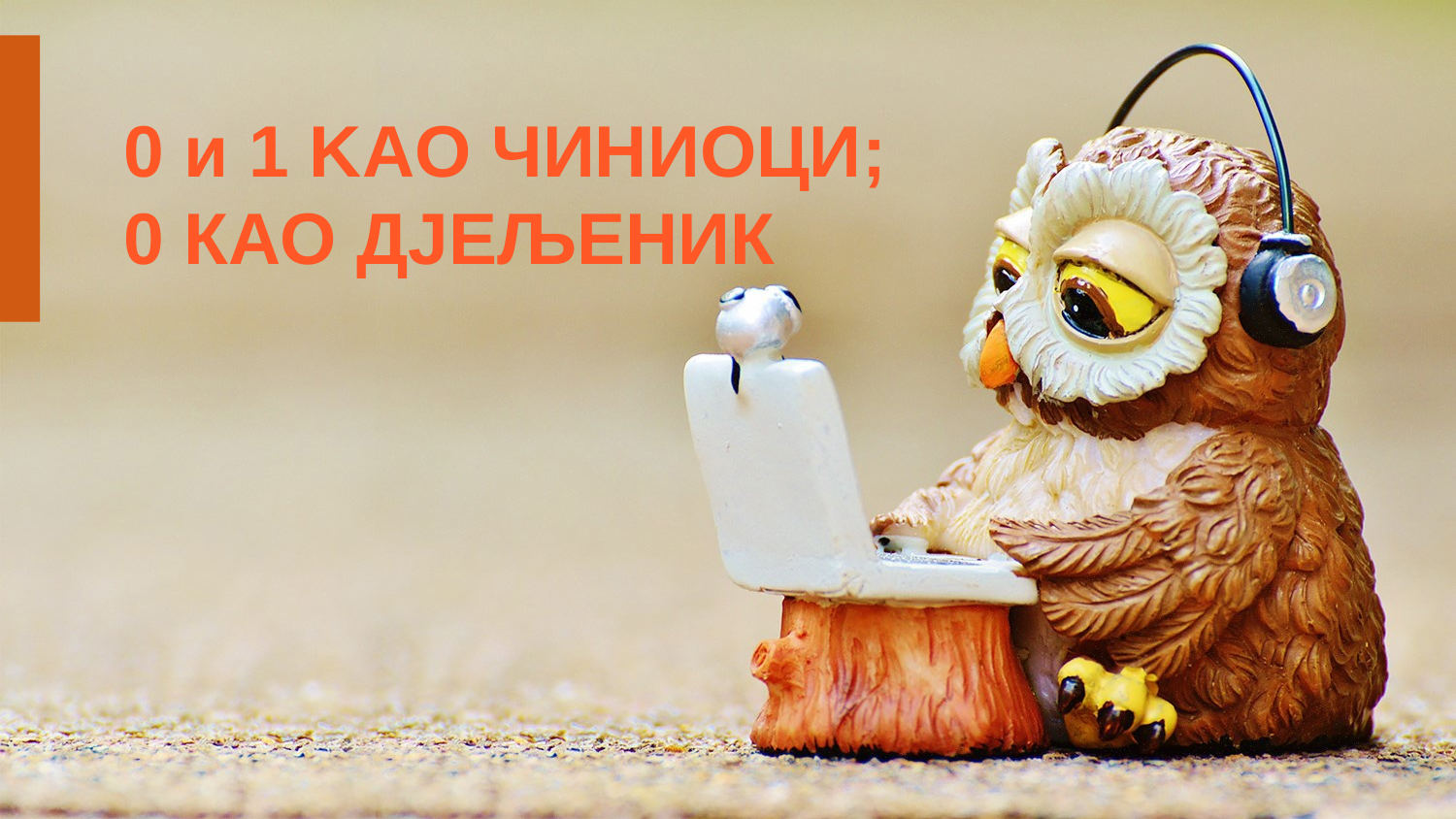

0 и 1 KAO ЧИНИОЦИ;
0 КАО ДЈЕЉЕНИК